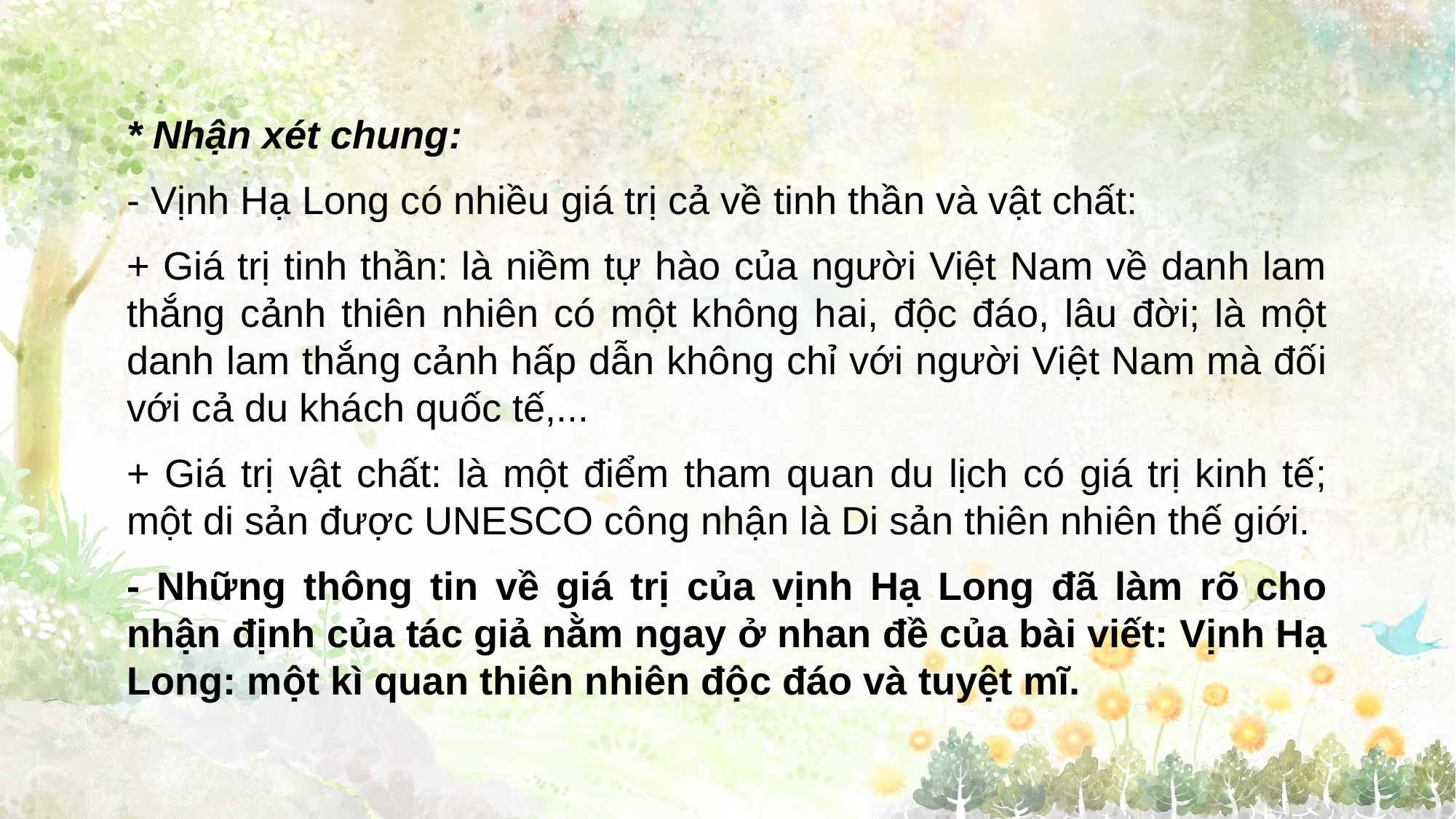

* Nhận xét chung:
- Vịnh Hạ Long có nhiều giá trị cả về tinh thần và vật chất:
+ Giá trị tinh thần: là niềm tự hào của người Việt Nam về danh lam thắng cảnh thiên nhiên có một không hai, độc đáo, lâu đời; là một danh lam thắng cảnh hấp dẫn không chỉ với người Việt Nam mà đối với cả du khách quốc tế,...
+ Giá trị vật chất: là một điểm tham quan du lịch có giá trị kinh tế; một di sản được UNESCO công nhận là Di sản thiên nhiên thế giới.
- Những thông tin về giá trị của vịnh Hạ Long đã làm rõ cho nhận định của tác giả nằm ngay ở nhan đề của bài viết: Vịnh Hạ Long: một kì quan thiên nhiên độc đáo và tuyệt mĩ.